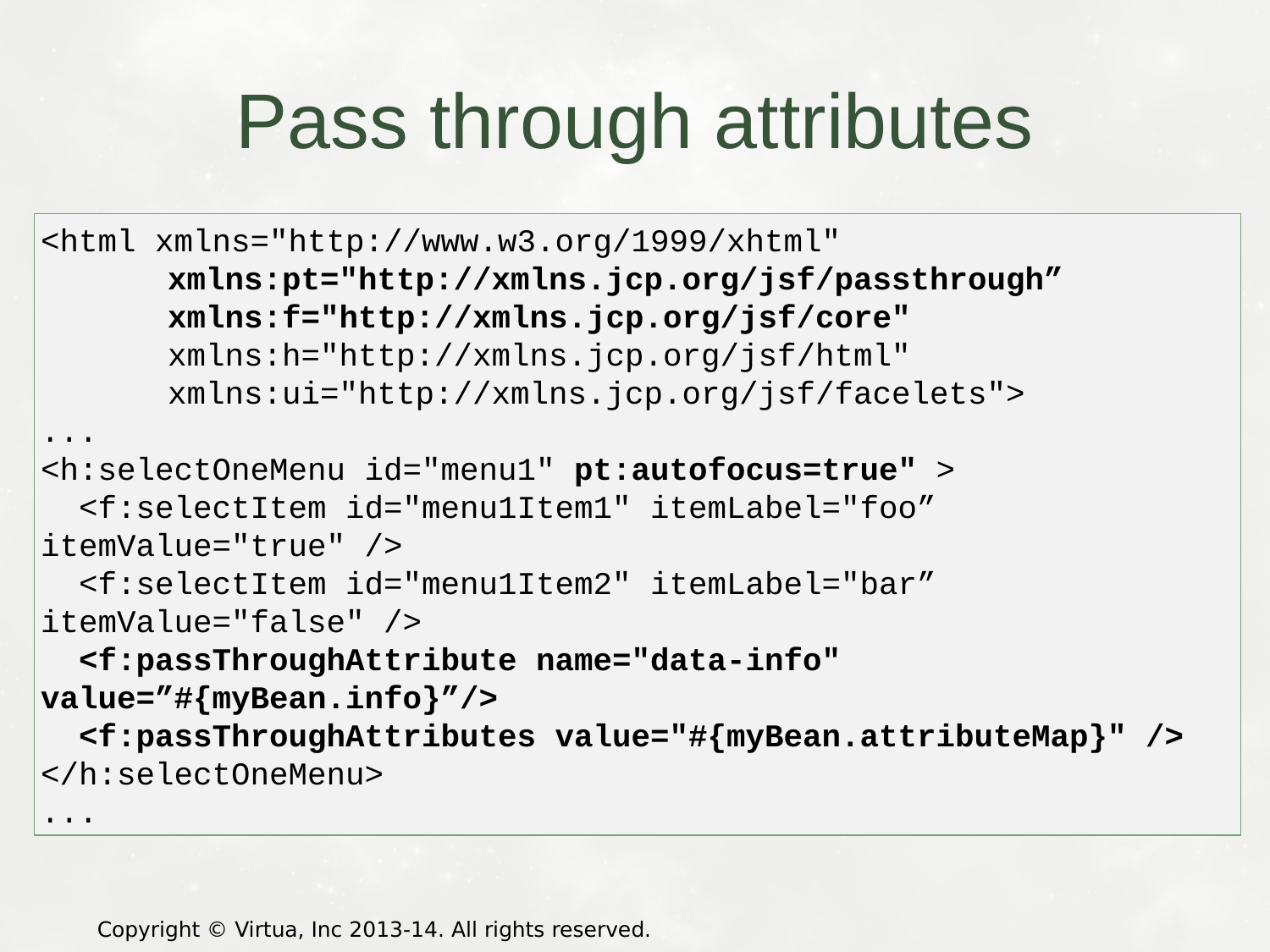

# Pass through attributes
<html xmlns="http://www.w3.org/1999/xhtml"
	xmlns:pt="http://xmlns.jcp.org/jsf/passthrough”
	xmlns:f="http://xmlns.jcp.org/jsf/core"
	xmlns:h="http://xmlns.jcp.org/jsf/html"
	xmlns:ui="http://xmlns.jcp.org/jsf/facelets">
...
<h:selectOneMenu id="menu1" pt:autofocus=true" >
  <f:selectItem id="menu1Item1" itemLabel="foo” itemValue="true" />
  <f:selectItem id="menu1Item2" itemLabel="bar” itemValue="false" />
  <f:passThroughAttribute name="data-info" value=”#{myBean.info}”/>
  <f:passThroughAttributes value="#{myBean.attributeMap}" />
</h:selectOneMenu>
...
Copyright © Virtua, Inc 2013-14. All rights reserved.